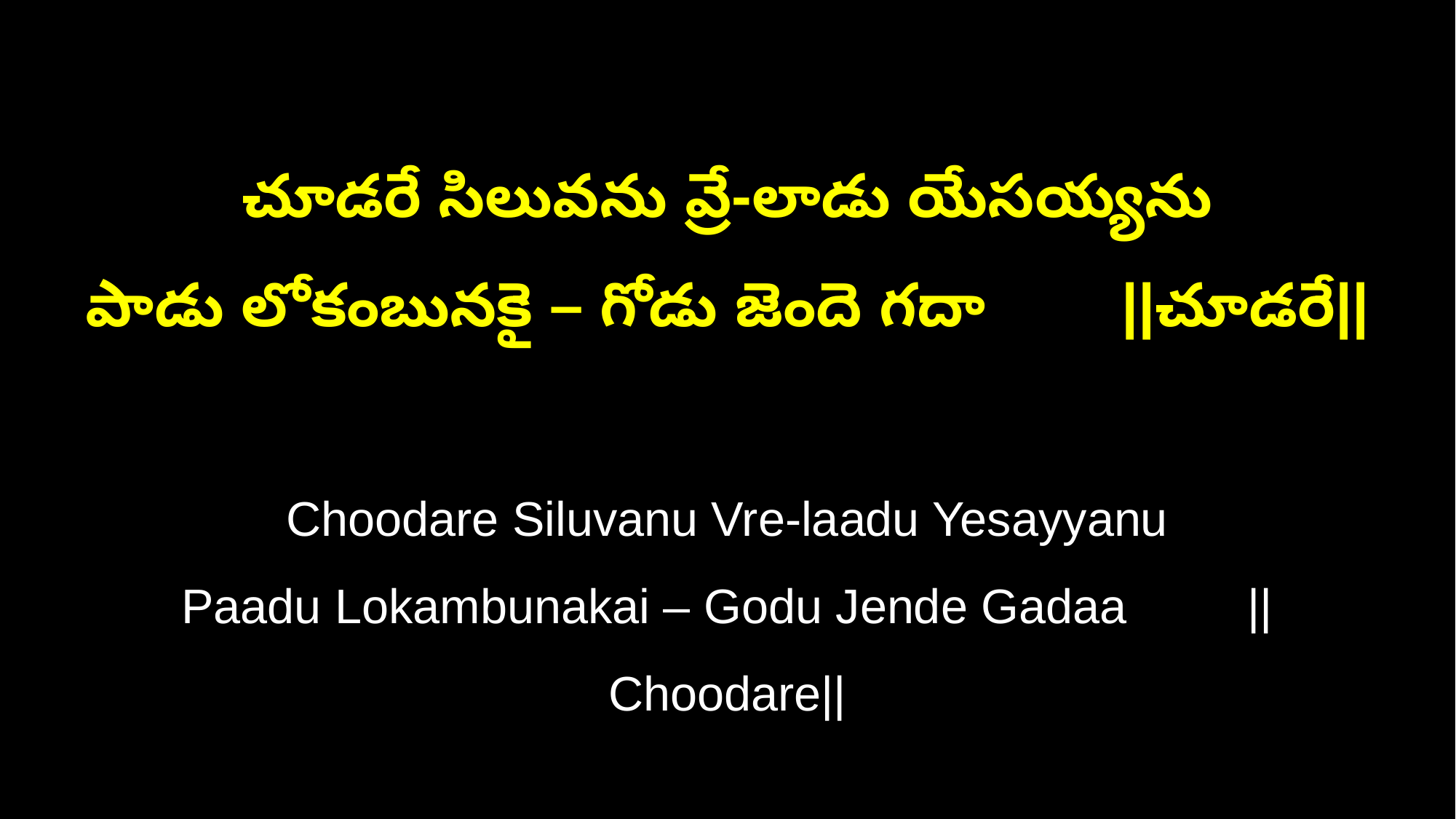

చూడరే సిలువను వ్రే-లాడు యేసయ్యను
పాడు లోకంబునకై – గోడు జెందె గదా        ||చూడరే||
Choodare Siluvanu Vre-laadu Yesayyanu
Paadu Lokambunakai – Godu Jende Gadaa         ||Choodare||